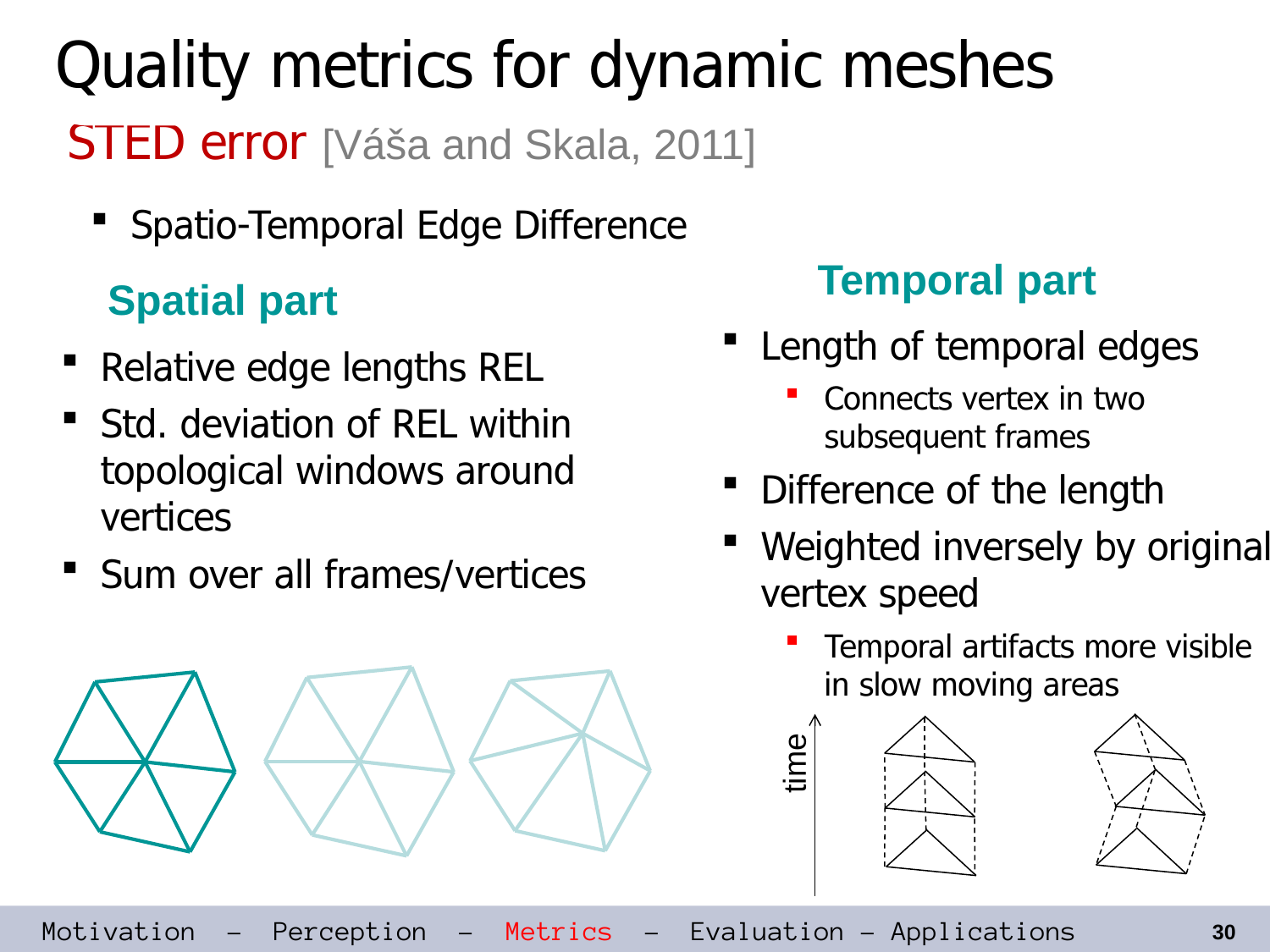

Quality metrics for dynamic meshes
Perceptual metrics for static and dynamic triangle meshes
# STED error [Váša and Skala, 2011]
Spatio-Temporal Edge Difference
Temporal part
Spatial part
Length of temporal edges
Connects vertex in two subsequent frames
Difference of the length
Weighted inversely by original vertex speed
Temporal artifacts more visible in slow moving areas
Relative edge lengths REL
Std. deviation of REL within topological windows around vertices
Sum over all frames/vertices
time
Motivation  –  Perception  –  Metrics  –  Evaluation – Applications
30